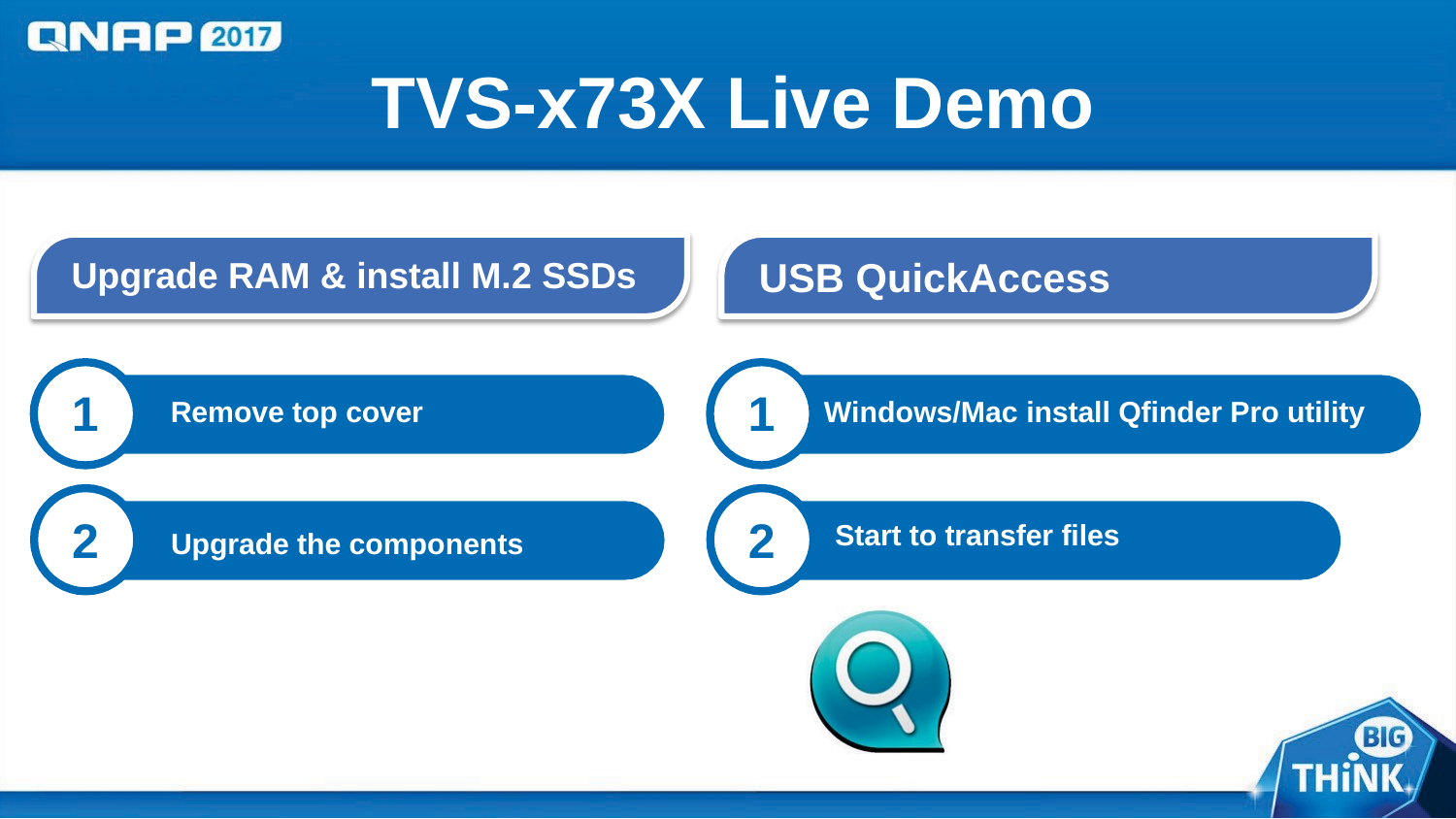

# TVS-x73X Live Demo

USB QuickAccess
Upgrade RAM & install M.2 SSDs

1
1
Remove top cover
Windows/Mac install Qfinder Pro utility

2
2
Start to transfer files
Upgrade the components